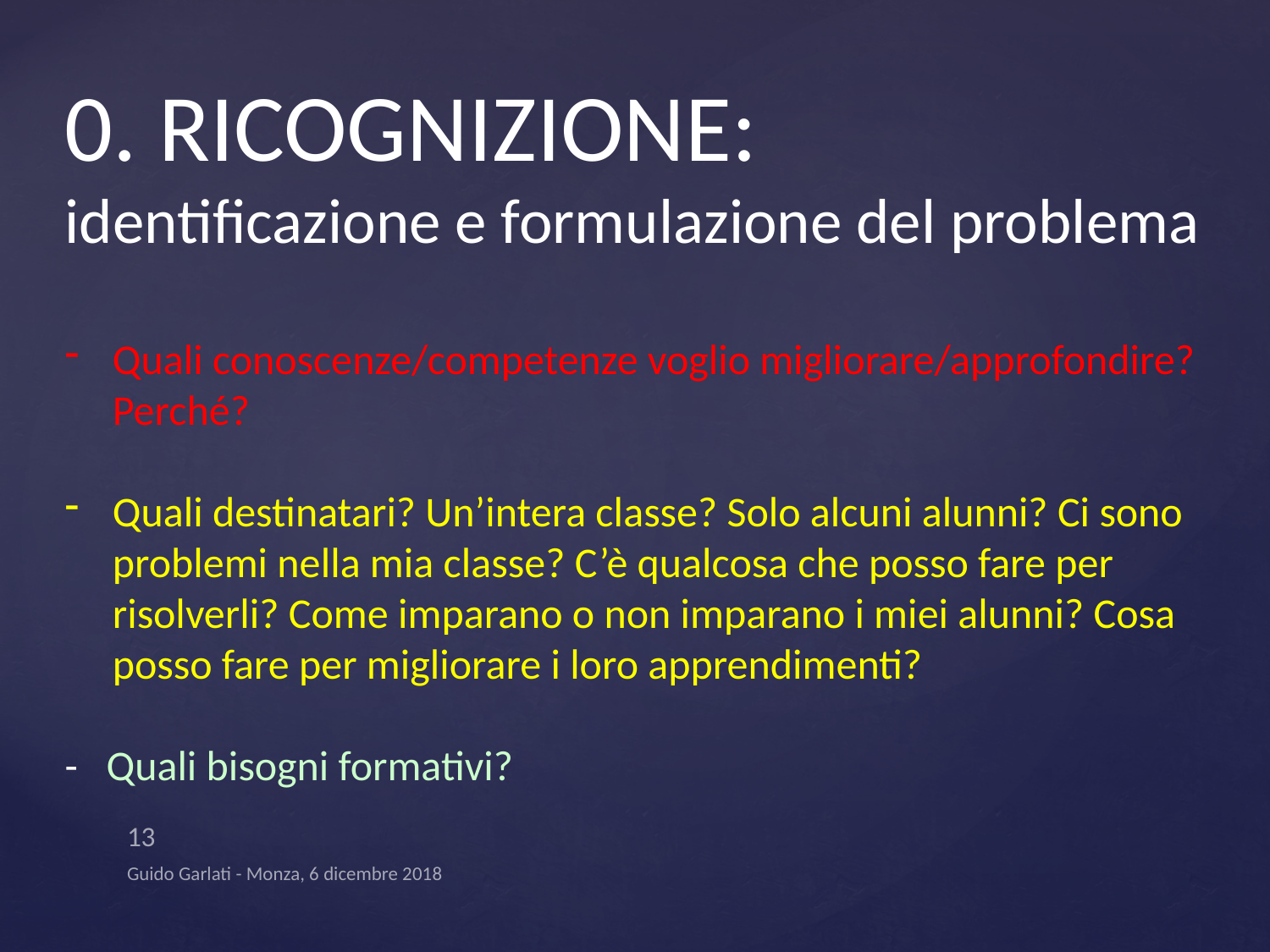

0. RICOGNIZIONE:
identificazione e formulazione del problema

Quali conoscenze/competenze voglio migliorare/approfondire? Perché?

Quali destinatari? Un’intera classe? Solo alcuni alunni? Ci sono problemi nella mia classe? C’è qualcosa che posso fare per risolverli? Come imparano o non imparano i miei alunni? Cosa posso fare per migliorare i loro apprendimenti?

-   Quali bisogni formativi?
13
Guido Garlati - Monza, 6 dicembre 2018